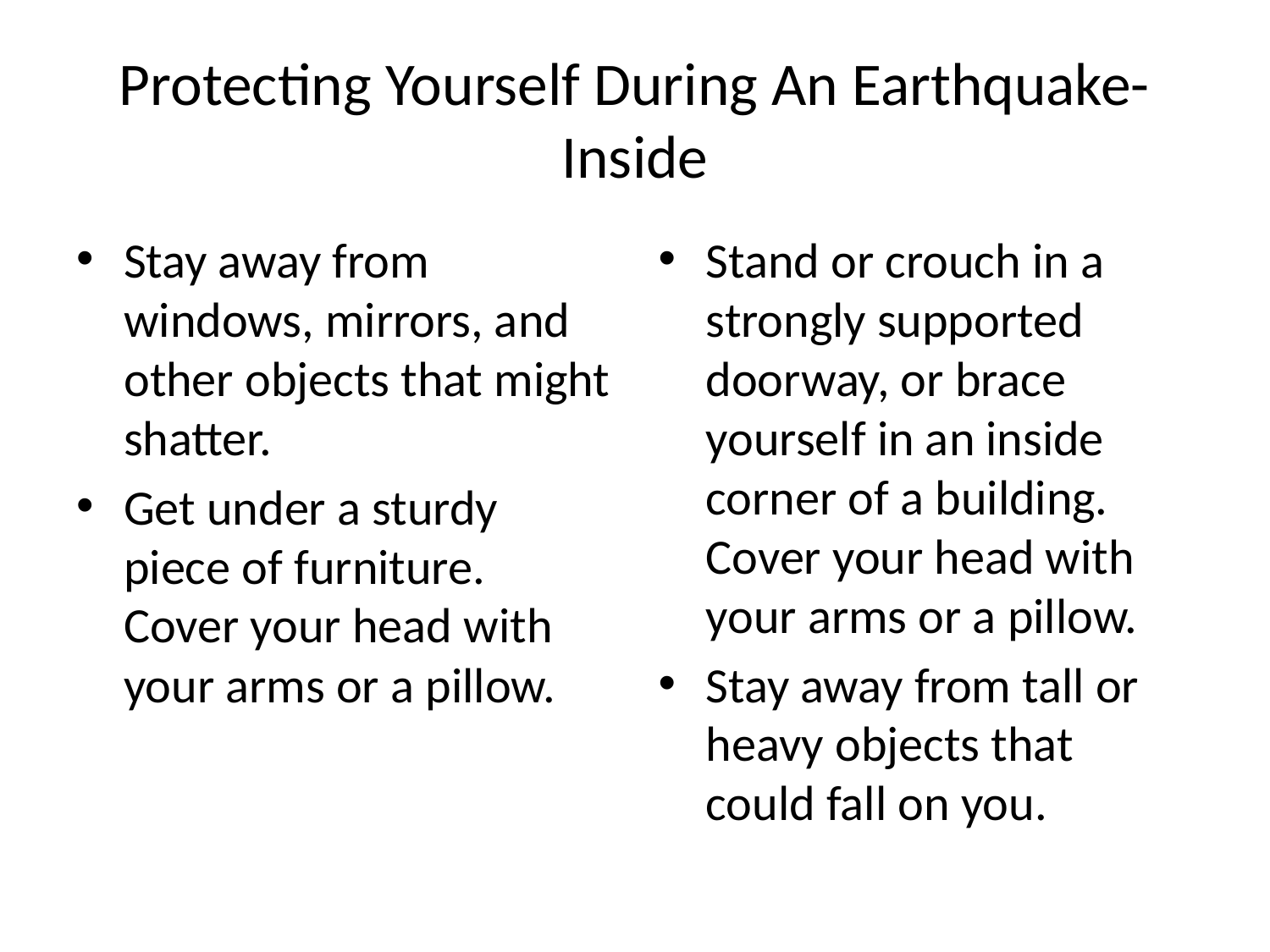

# Protecting Yourself During An Earthquake-Inside
Stay away from windows, mirrors, and other objects that might shatter.
Get under a sturdy piece of furniture. Cover your head with your arms or a pillow.
Stand or crouch in a strongly supported doorway, or brace yourself in an inside corner of a building. Cover your head with your arms or a pillow.
Stay away from tall or heavy objects that could fall on you.